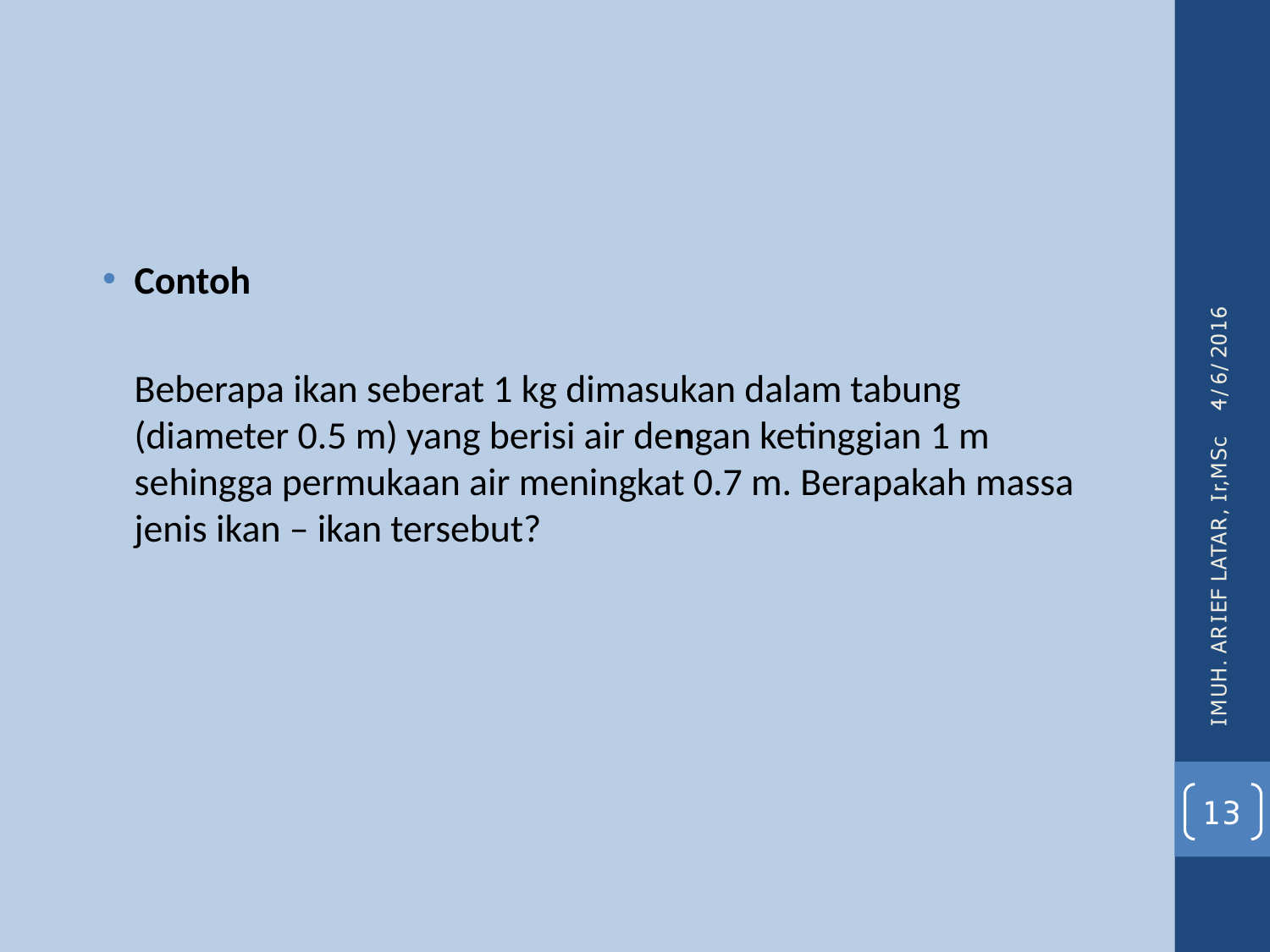

4/6/2016
Contoh

	Beberapa ikan seberat 1 kg dimasukan dalam tabung (diameter 0.5 m) yang berisi air dengan ketinggian 1 m sehingga permukaan air meningkat 0.7 m. Berapakah massa jenis ikan – ikan tersebut?

IMUH. ARIEF LATAR, Ir,MSc
13